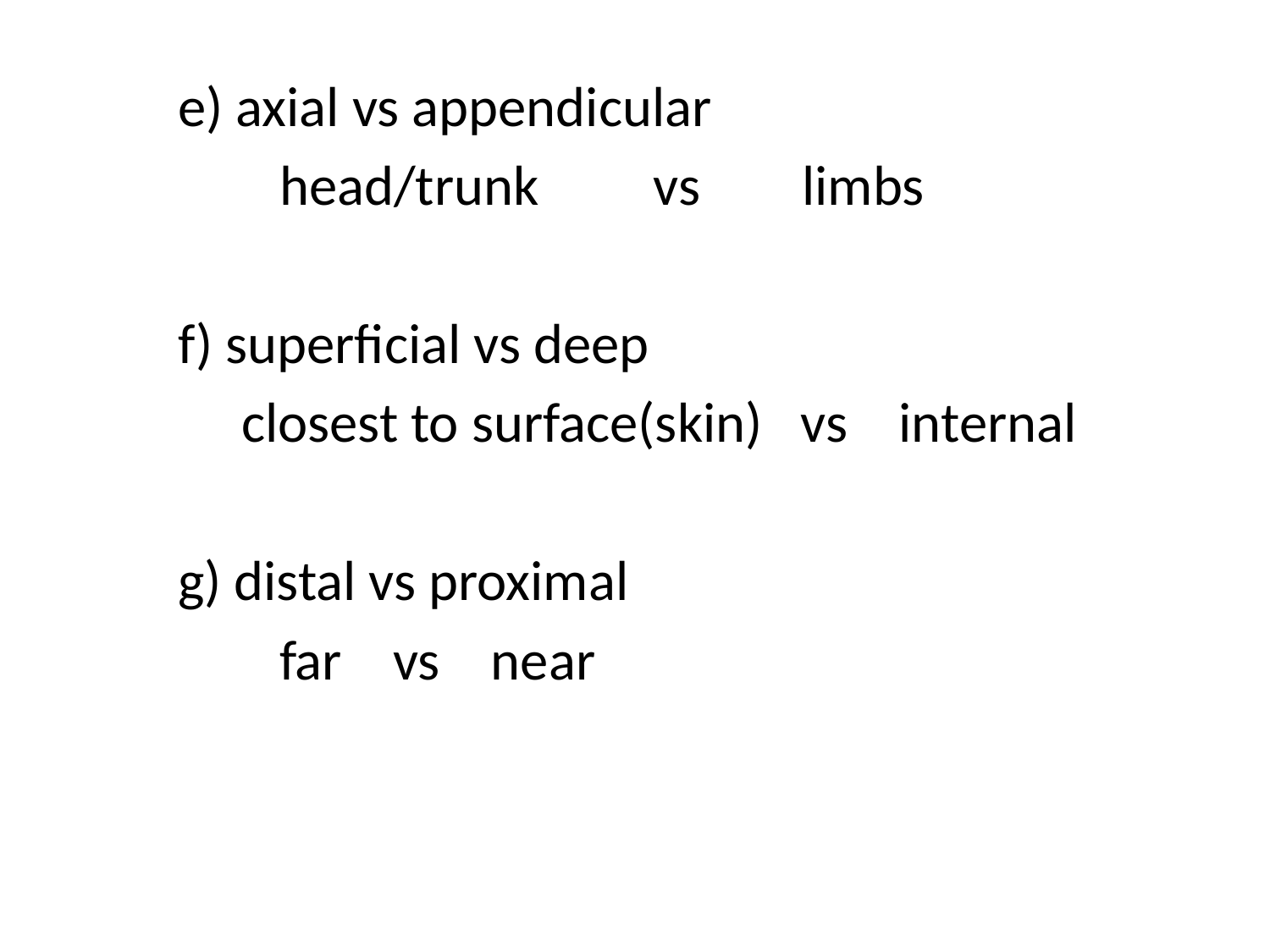

e) axial vs appendicular
                     head/trunk         vs        limbs

             f) superficial vs deep
                  closest to surface(skin)   vs    internal

             g) distal vs proximal
                     far    vs    near